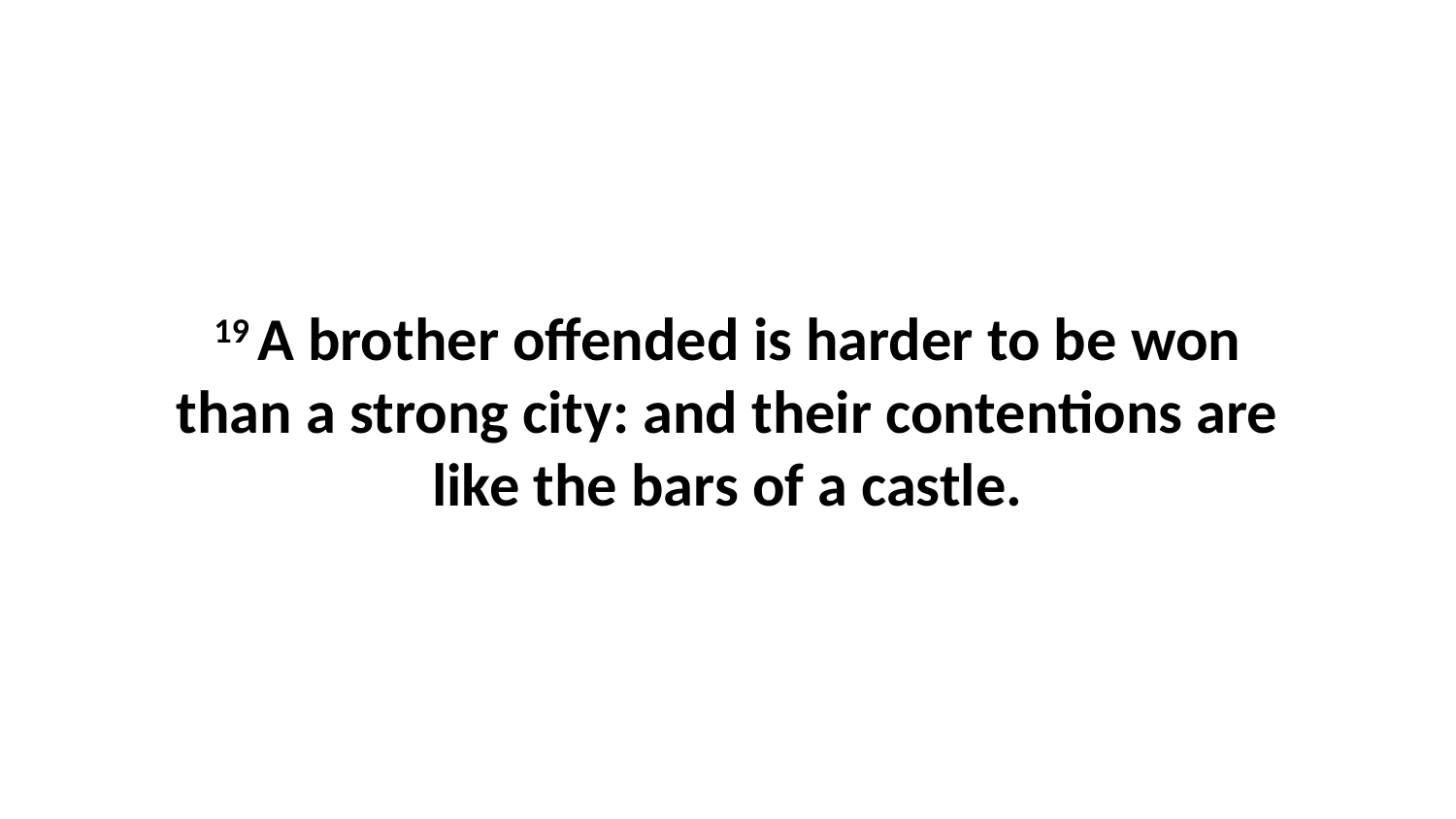

19 A brother offended is harder to be won than a strong city: and their contentions are like the bars of a castle.